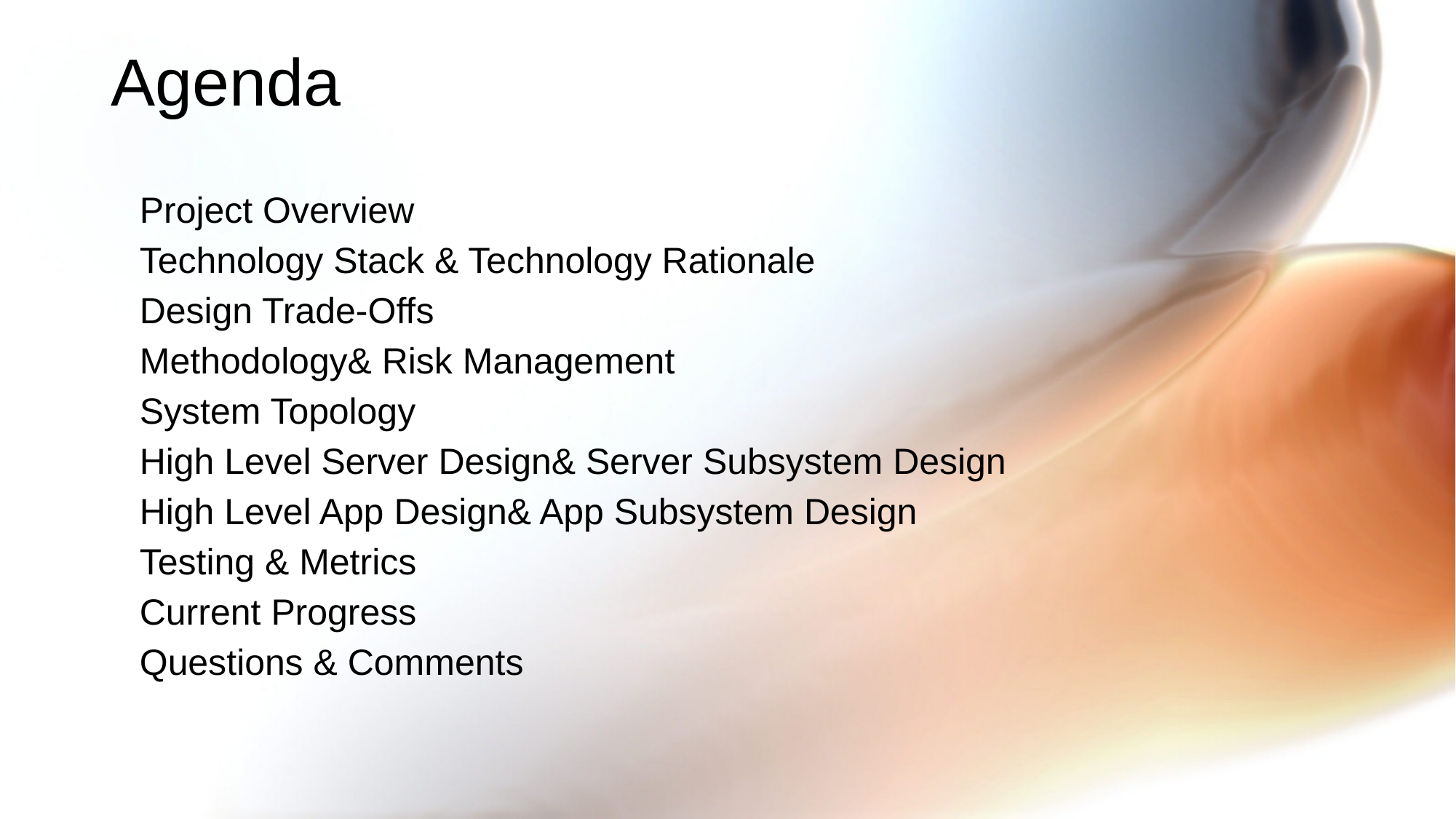

# Agenda
Project Overview
Technology Stack & Technology Rationale
Design Trade-Offs
Methodology& Risk Management
System Topology
High Level Server Design& Server Subsystem Design
High Level App Design& App Subsystem Design
Testing & Metrics
Current Progress
Questions & Comments